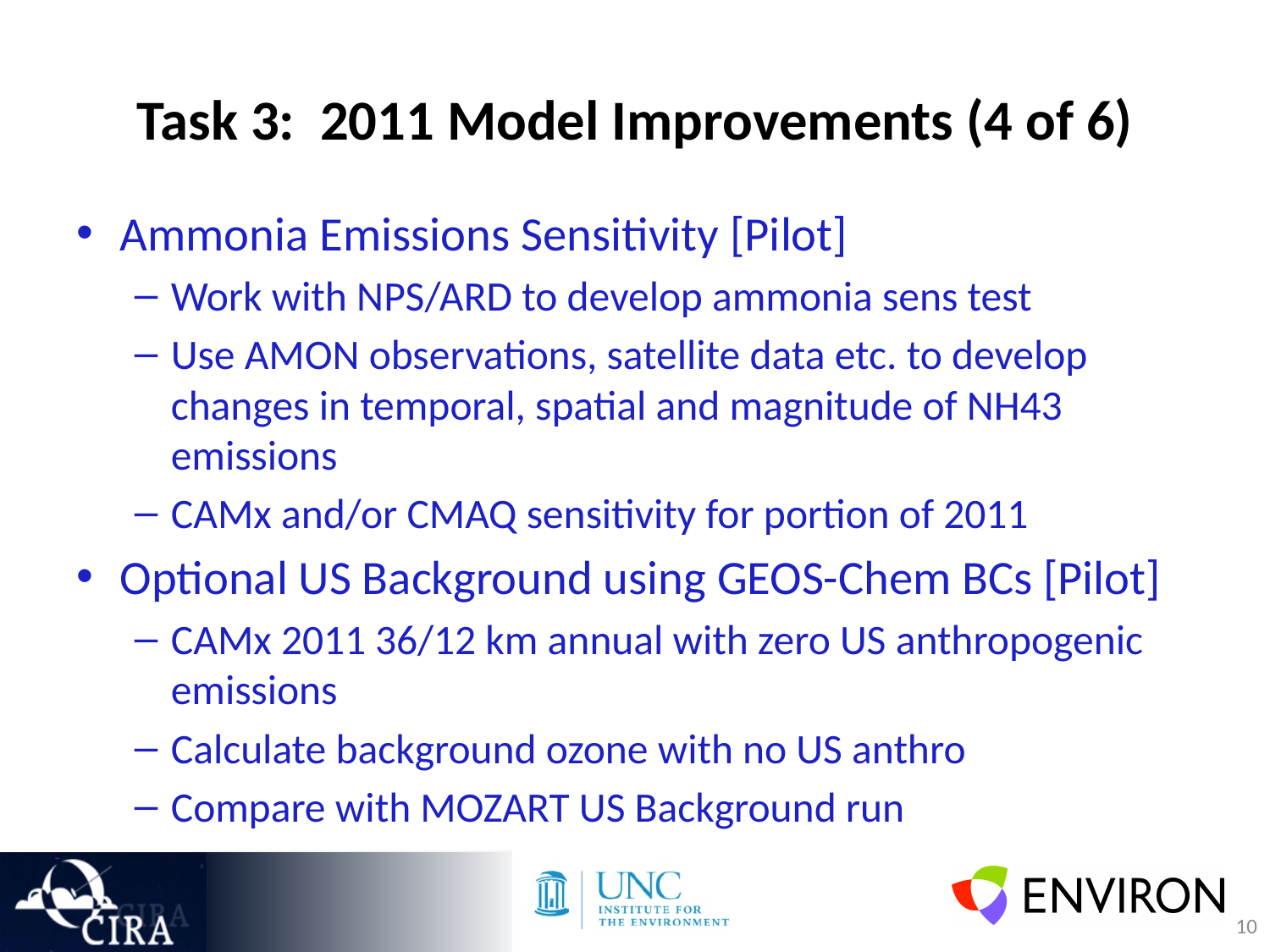

# Task 3:  2011 Model Improvements (4 of 6)
Ammonia Emissions Sensitivity [Pilot]
Work with NPS/ARD to develop ammonia sens test
Use AMON observations, satellite data etc. to develop changes in temporal, spatial and magnitude of NH43 emissions
CAMx and/or CMAQ sensitivity for portion of 2011
Optional US Background using GEOS-Chem BCs [Pilot]
CAMx 2011 36/12 km annual with zero US anthropogenic emissions
Calculate background ozone with no US anthro
Compare with MOZART US Background run